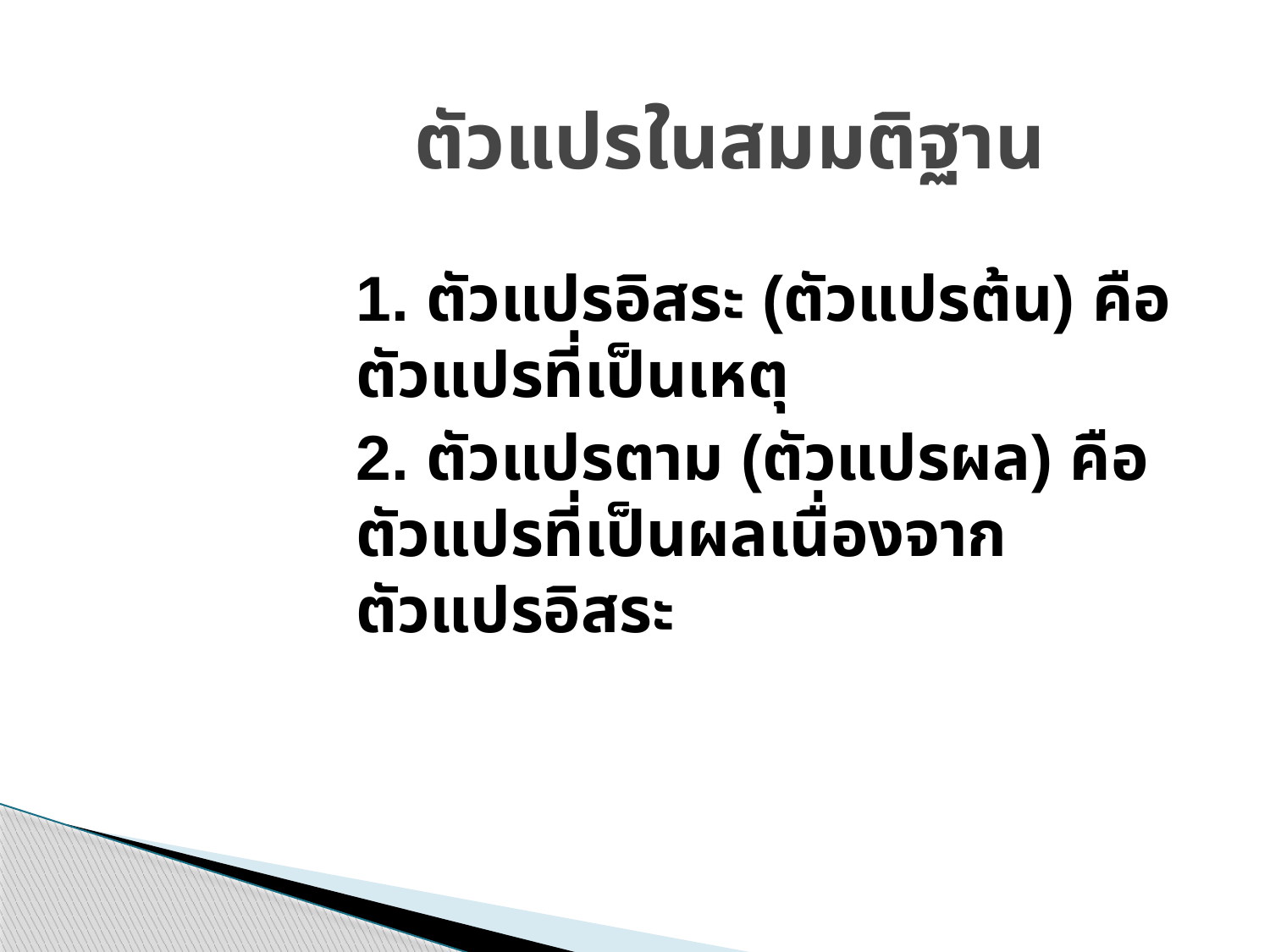

# ตัวแปรในสมมติฐาน
1. ตัวแปรอิสระ (ตัวแปรต้น) คือ ตัวแปรที่เป็นเหตุ
2. ตัวแปรตาม (ตัวแปรผล) คือ ตัวแปรที่เป็นผลเนื่องจากตัวแปรอิสระ